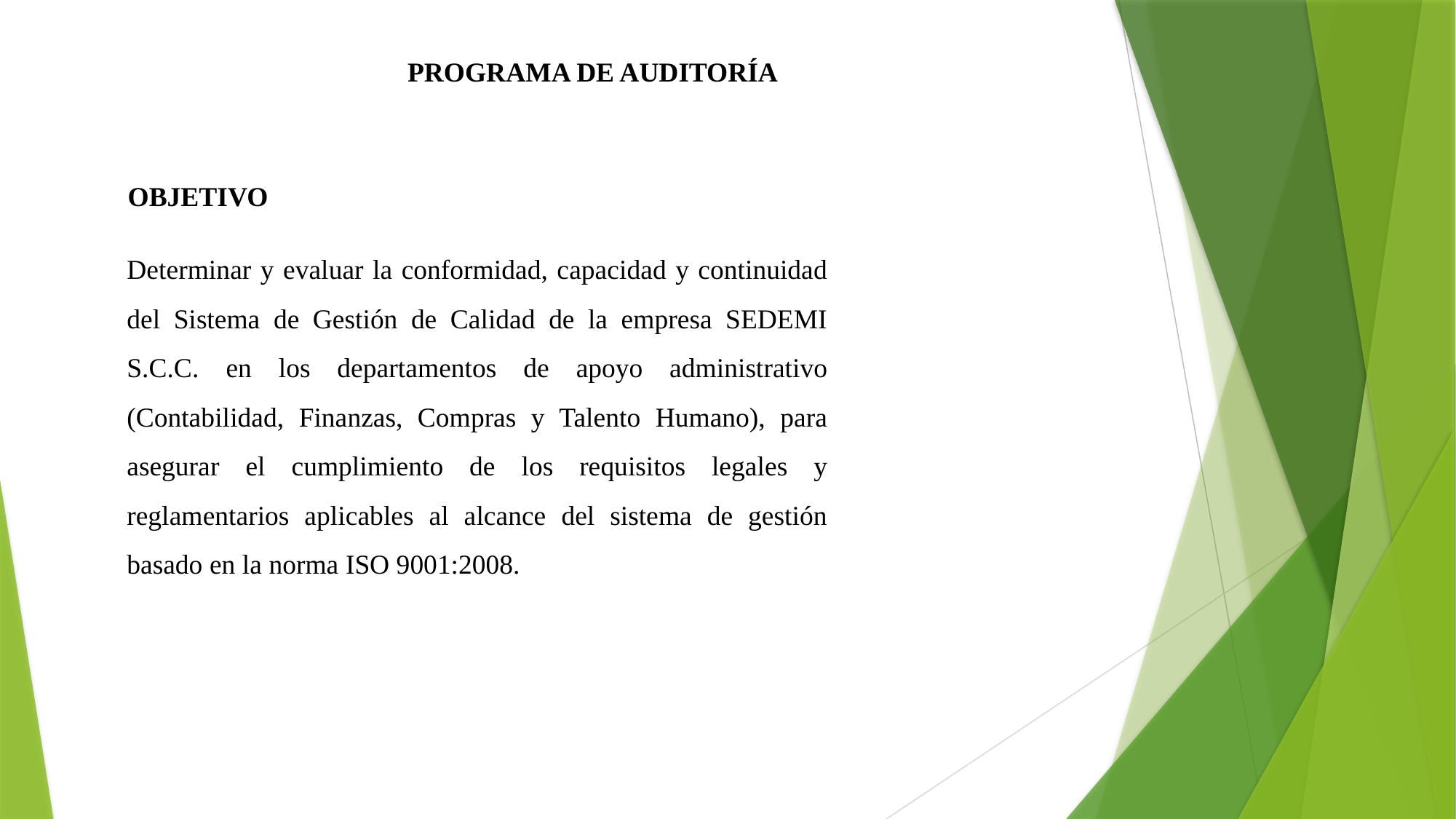

PROGRAMA DE AUDITORÍA
OBJETIVO
Determinar y evaluar la conformidad, capacidad y continuidad del Sistema de Gestión de Calidad de la empresa SEDEMI S.C.C. en los departamentos de apoyo administrativo (Contabilidad, Finanzas, Compras y Talento Humano), para asegurar el cumplimiento de los requisitos legales y reglamentarios aplicables al alcance del sistema de gestión basado en la norma ISO 9001:2008.